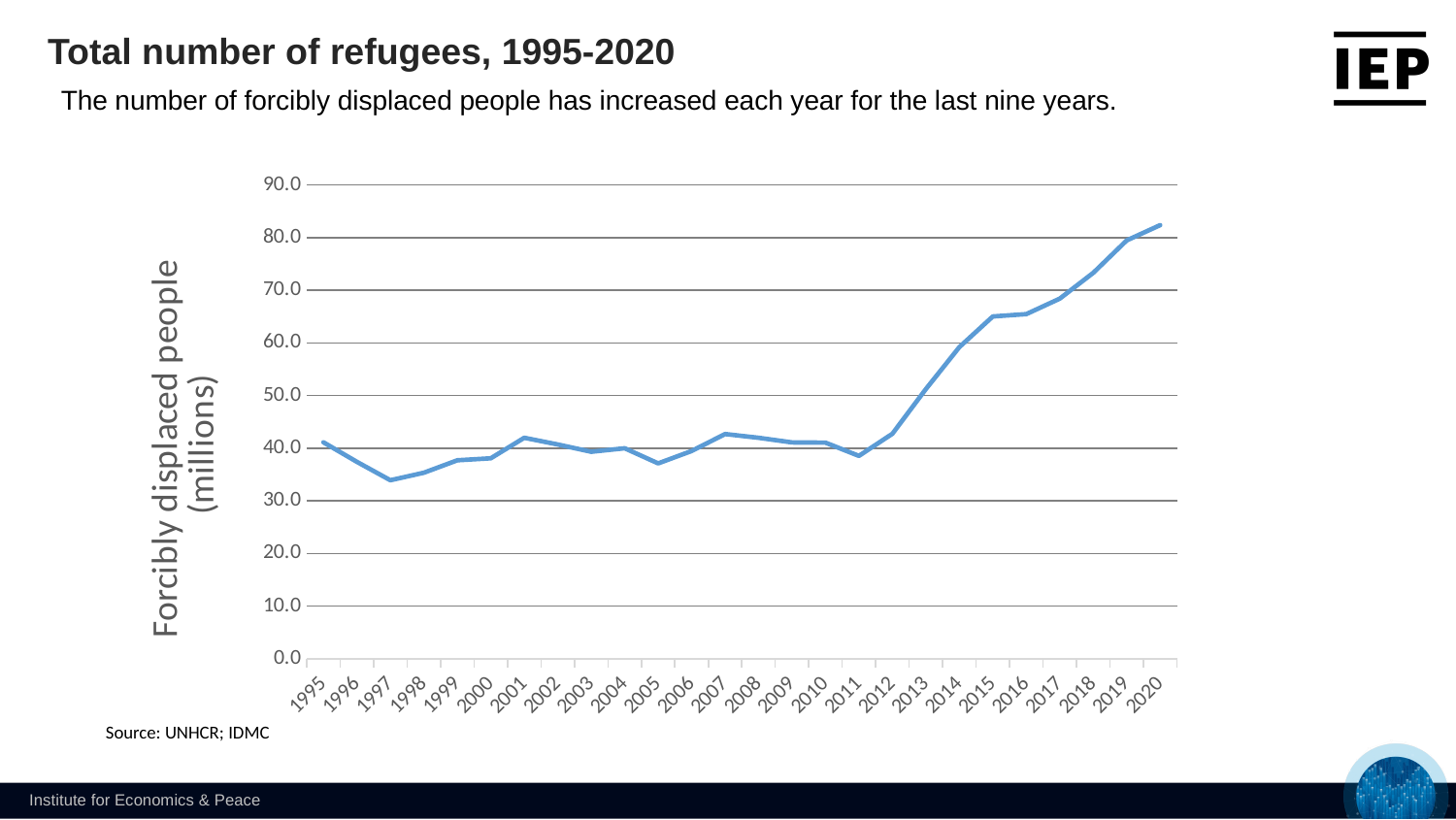

Total number of refugees, 1995-2020
The number of forcibly displaced people has increased each year for the last nine years.

### Chart

| Category |  |
|---|---|
| 1995 | 41.128418 |
| 1996 | 37.402278 |
| 1997 | 33.912276 |
| 1998 | 35.331621 |
| 1999 | 37.692042 |
| 2000 | 38.082457 |
| 2001 | 41.986471 |
| 2002 | 40.712341 |
| 2003 | 39.324295 |
| 2004 | 39.989573 |
| 2005 | 37.112359 |
| 2006 | 39.465691 |
| 2007 | 42.692934 |
| 2008 | 41.984737 |
| 2009 | 41.10252 |
| 2010 | 41.057888 |
| 2011 | 38.538606 |
| 2012 | 42.745562 |
| 2013 | 51.232051 |
| 2014 | 59.206067 |
| 2015 | 65.026897 |
| 2016 | 65.475105 |
| 2017 | 68.40706 |
| 2018 | 73.31261 |
| 2019 | 79.464559 |
| 2020 | 82.376991 |
Source: UNHCR; IDMC